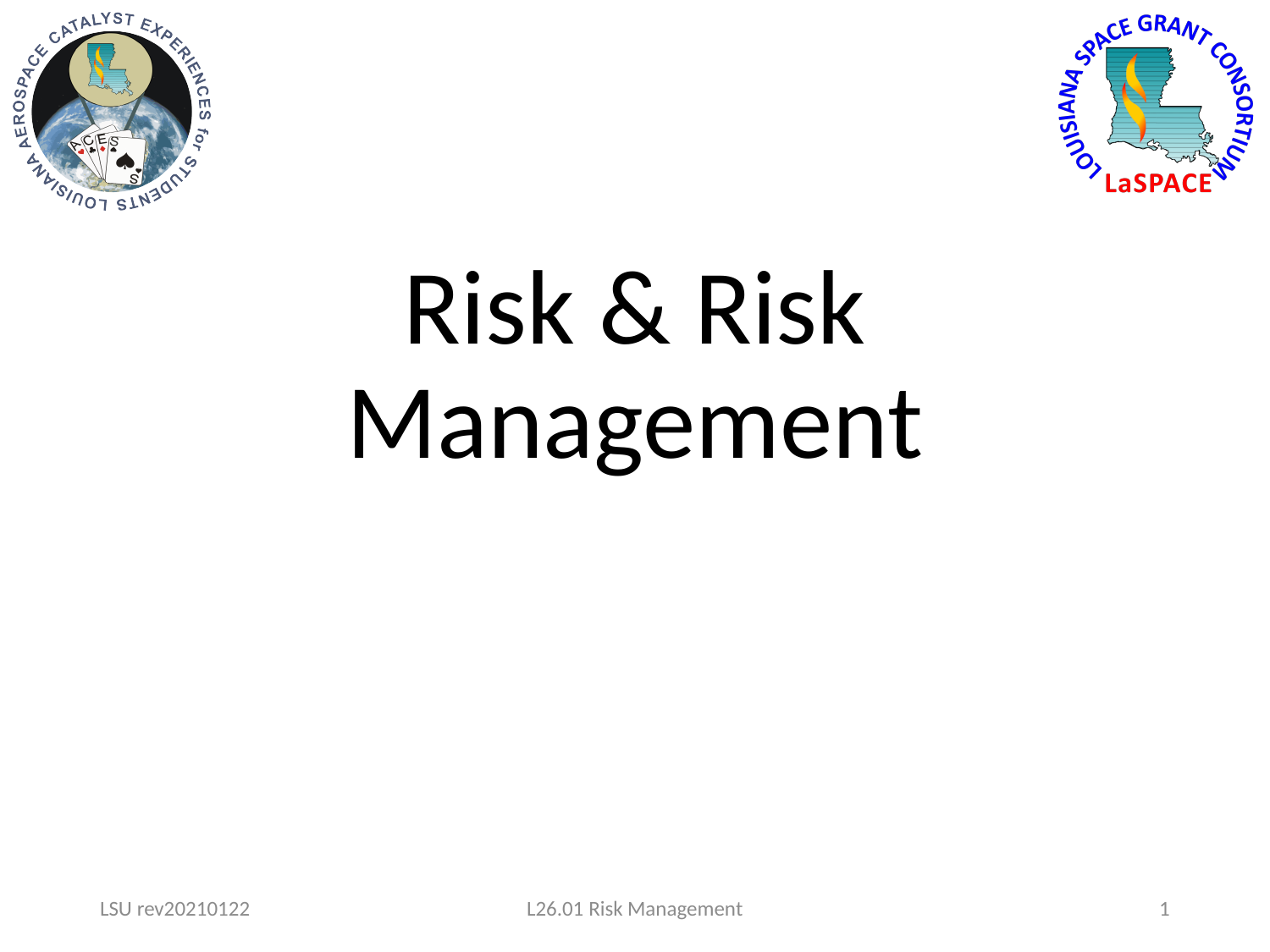

# Risk & Risk Management

LSU rev20210122
L26.01 Risk Management
1